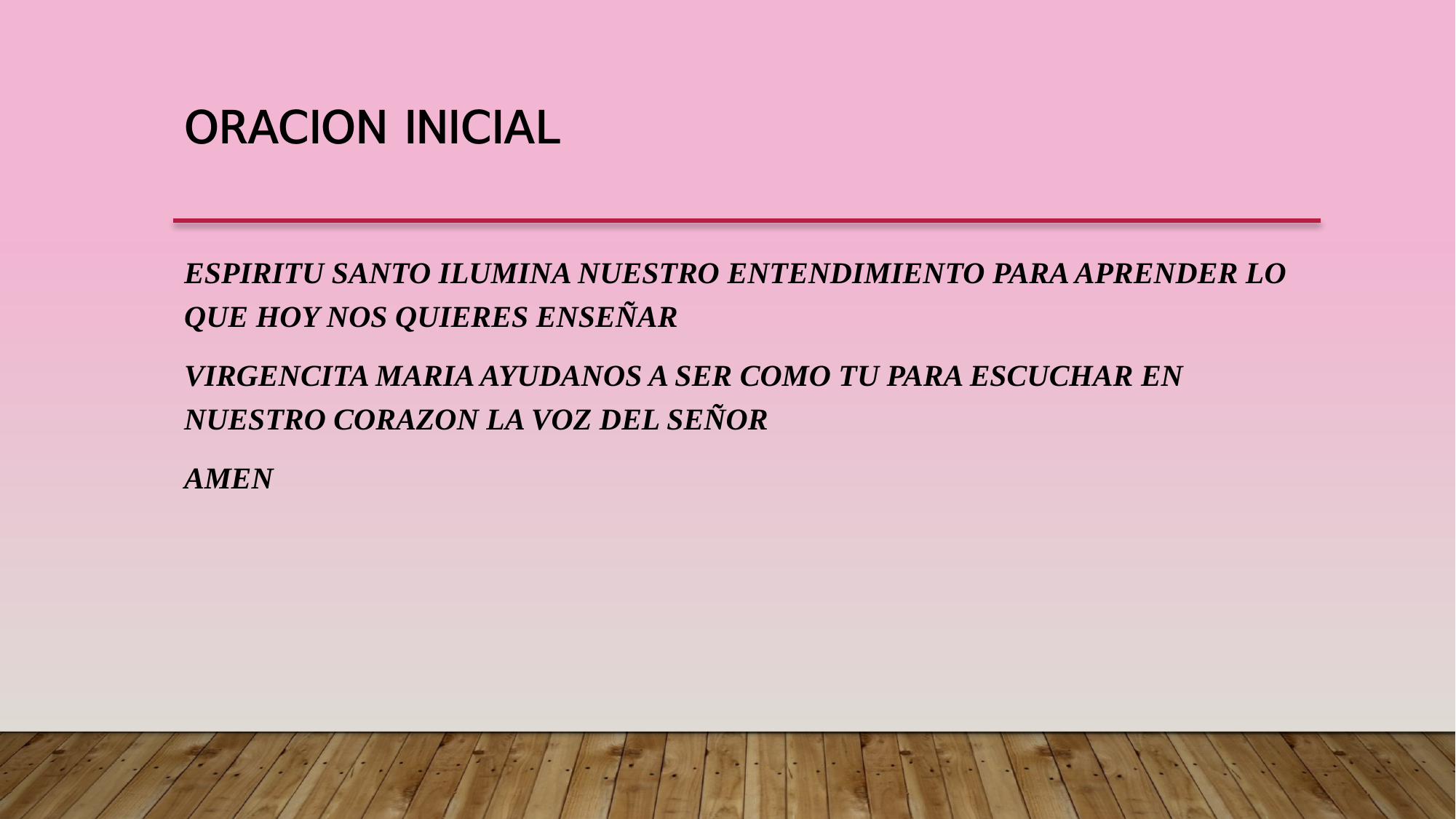

# ORACION INICIAL
ESPIRITU SANTO ILUMINA NUESTRO ENTENDIMIENTO PARA APRENDER LO QUE HOY NOS QUIERES ENSEÑAR
VIRGENCITA MARIA AYUDANOS A SER COMO TU PARA ESCUCHAR EN NUESTRO CORAZON LA VOZ DEL SEÑOR
AMEN